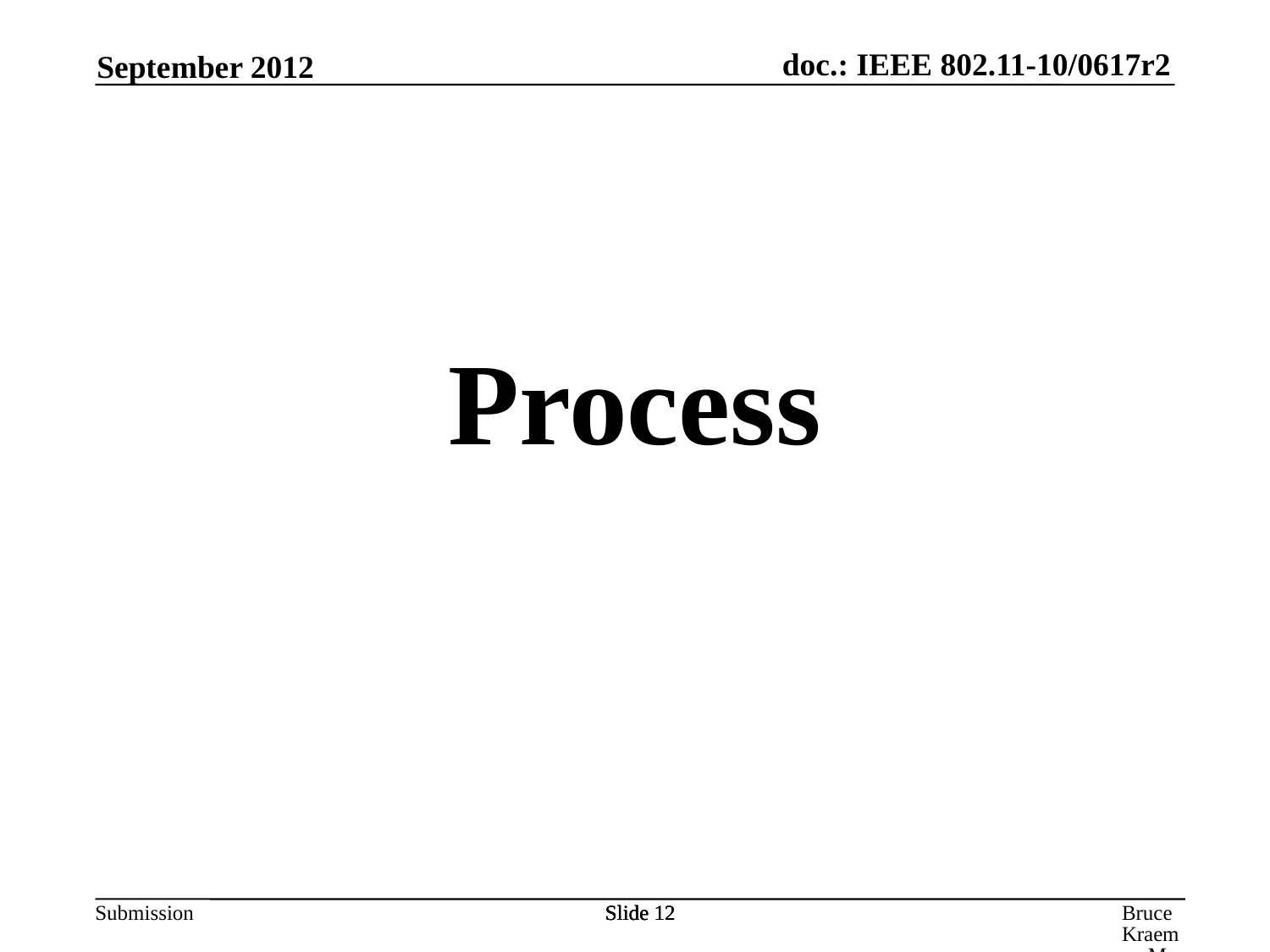

September 2012
Process
Slide 12
Slide 12
Slide 12
Bruce Kraemer, Marvell